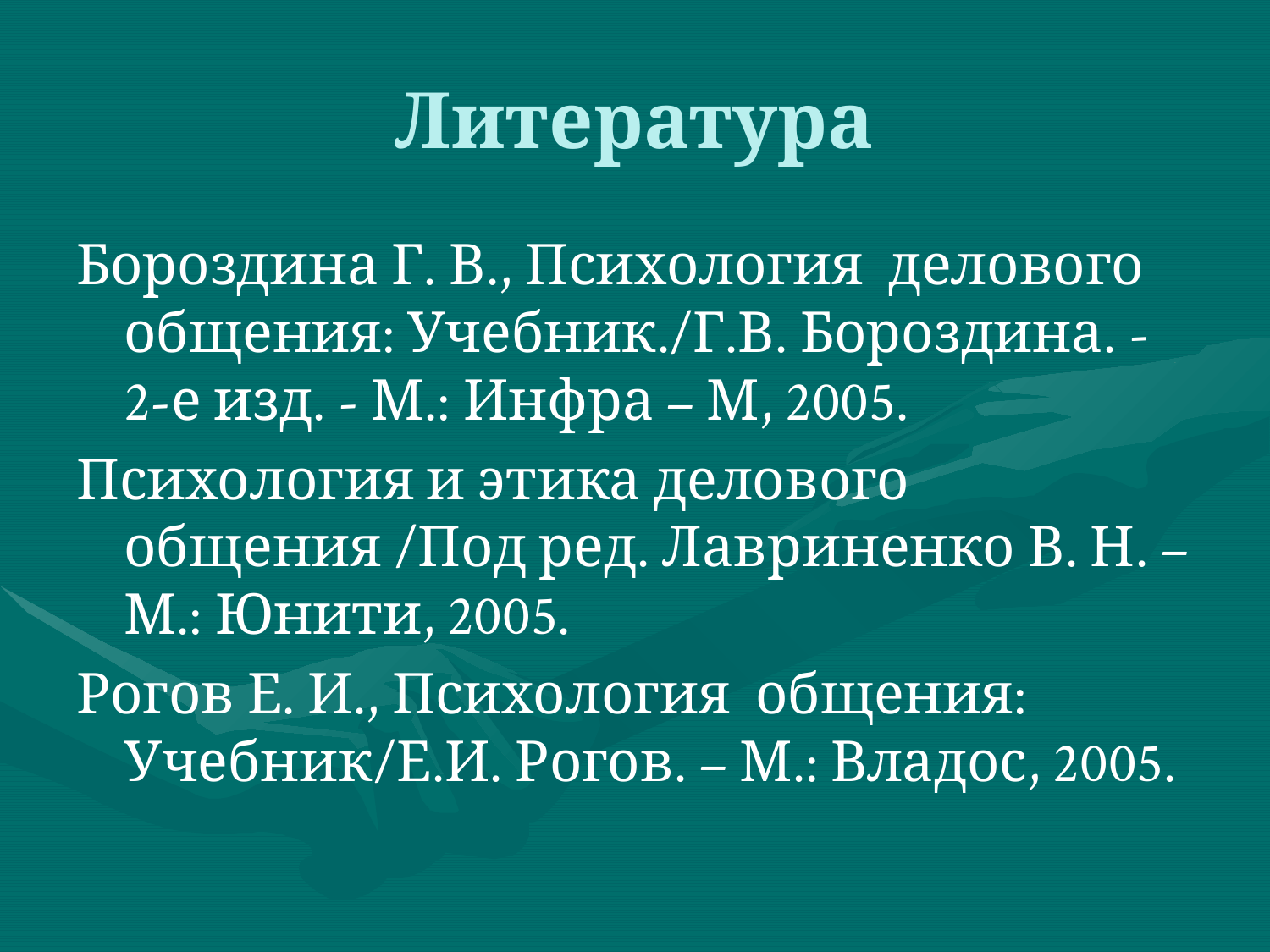

# Литература
Бороздина Г. В., Психология  делового  общения: Учебник./Г.В. Бороздина. -2-е изд. - М.: Инфра – М, 2005.
Психология и этика делового  общения /Под ред. Лавриненко В. Н. – М.: Юнити, 2005.
Рогов Е. И., Психология  общения: Учебник/Е.И. Рогов. – М.: Владос, 2005.